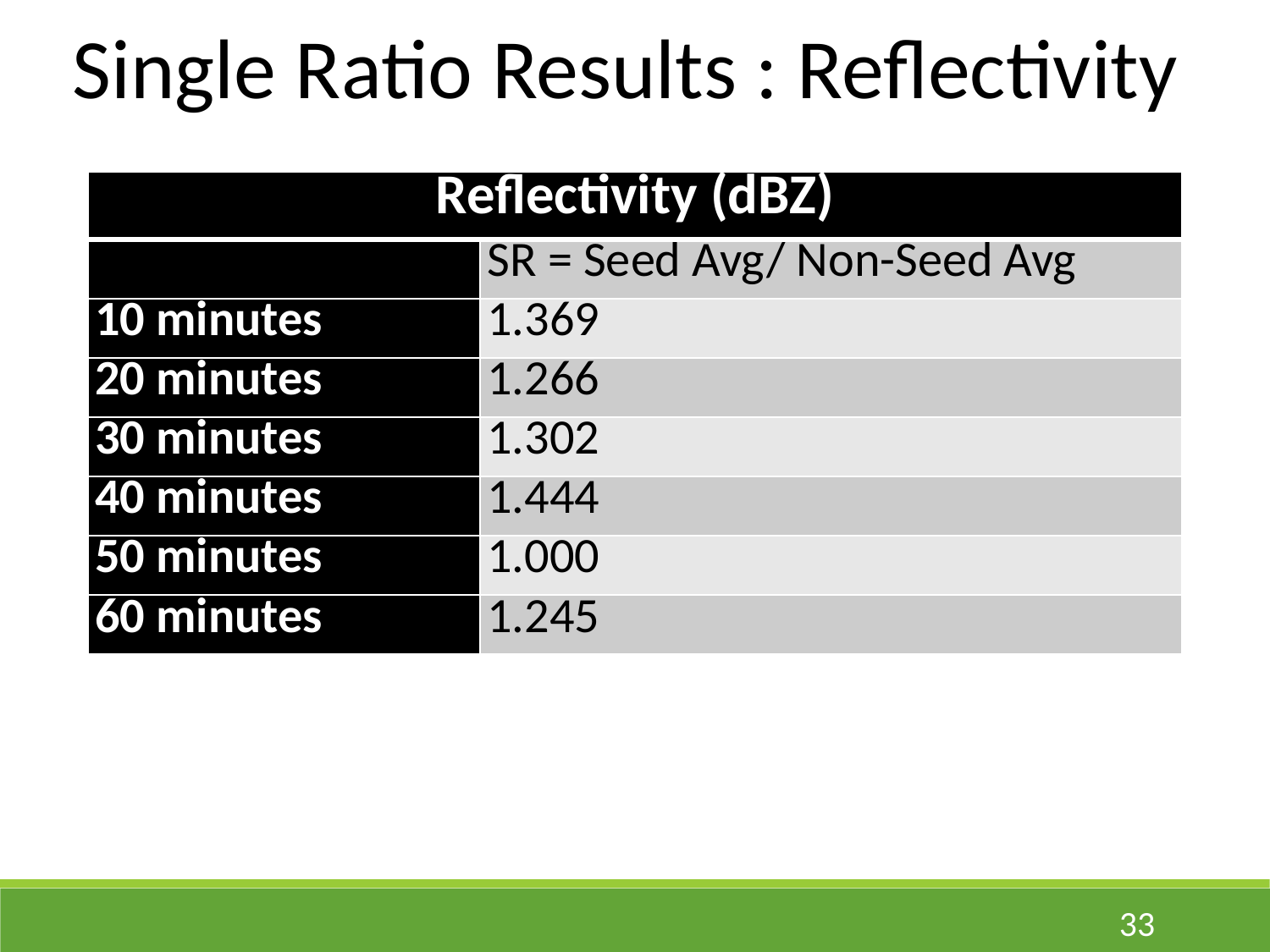

Single Ratio Results : Reflectivity
| Reflectivity (dBZ) |  |
| --- | --- |
|  | SR = Seed Avg/ Non-Seed Avg |
| 10 minutes | 1.369 |
| 20 minutes | 1.266 |
| 30 minutes | 1.302 |
| 40 minutes | 1.444 |
| 50 minutes | 1.000 |
| 60 minutes | 1.245 |
33